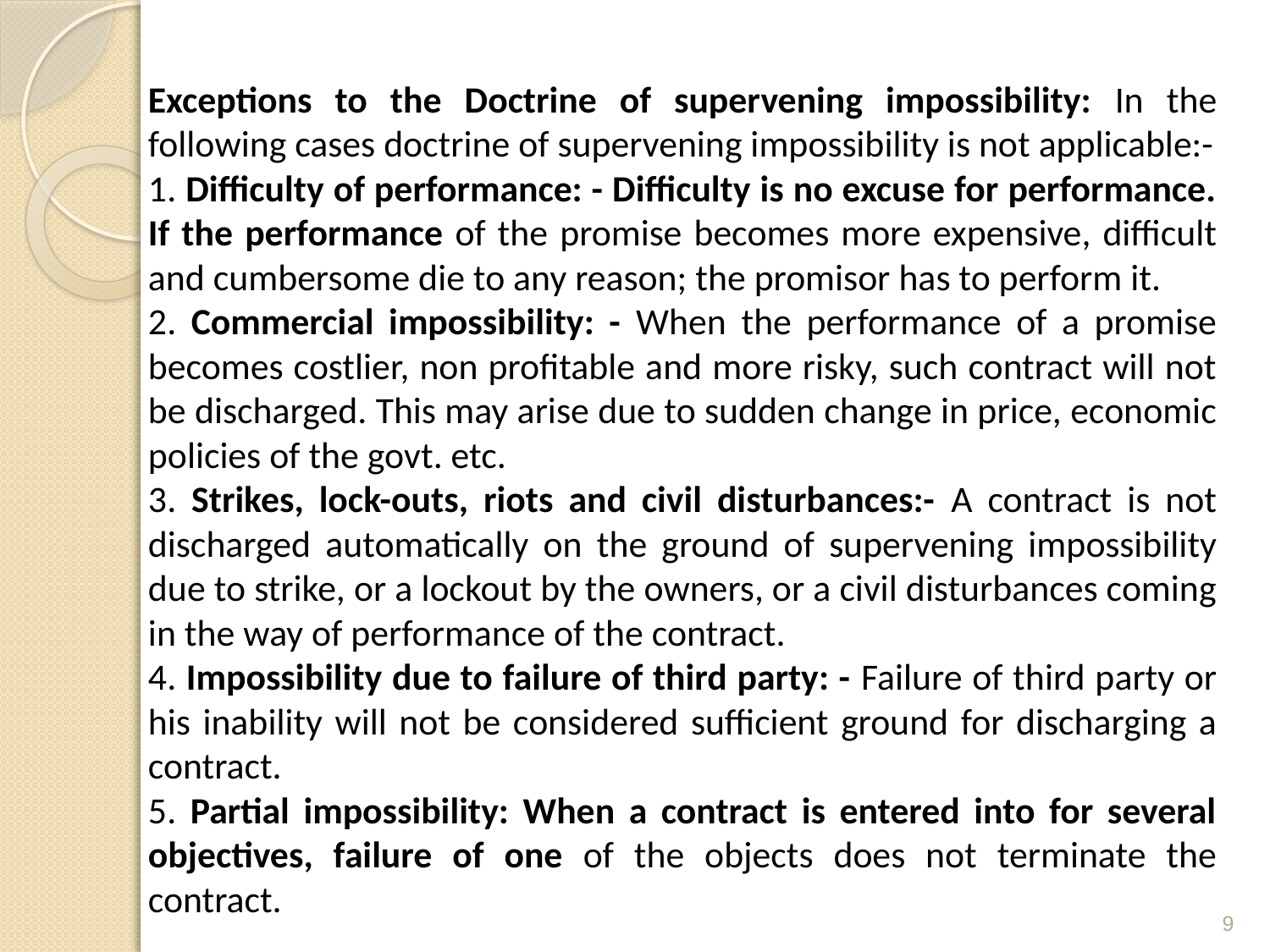

Exceptions to the Doctrine of supervening impossibility: In the following cases doctrine of supervening impossibility is not applicable:-
1. Difficulty of performance: - Difficulty is no excuse for performance. If the performance of the promise becomes more expensive, difficult and cumbersome die to any reason; the promisor has to perform it.
2. Commercial impossibility: - When the performance of a promise becomes costlier, non profitable and more risky, such contract will not be discharged. This may arise due to sudden change in price, economic policies of the govt. etc.
3. Strikes, lock-outs, riots and civil disturbances:- A contract is not discharged automatically on the ground of supervening impossibility due to strike, or a lockout by the owners, or a civil disturbances coming in the way of performance of the contract.
4. Impossibility due to failure of third party: - Failure of third party or his inability will not be considered sufficient ground for discharging a contract.
5. Partial impossibility: When a contract is entered into for several objectives, failure of one of the objects does not terminate the contract.
9